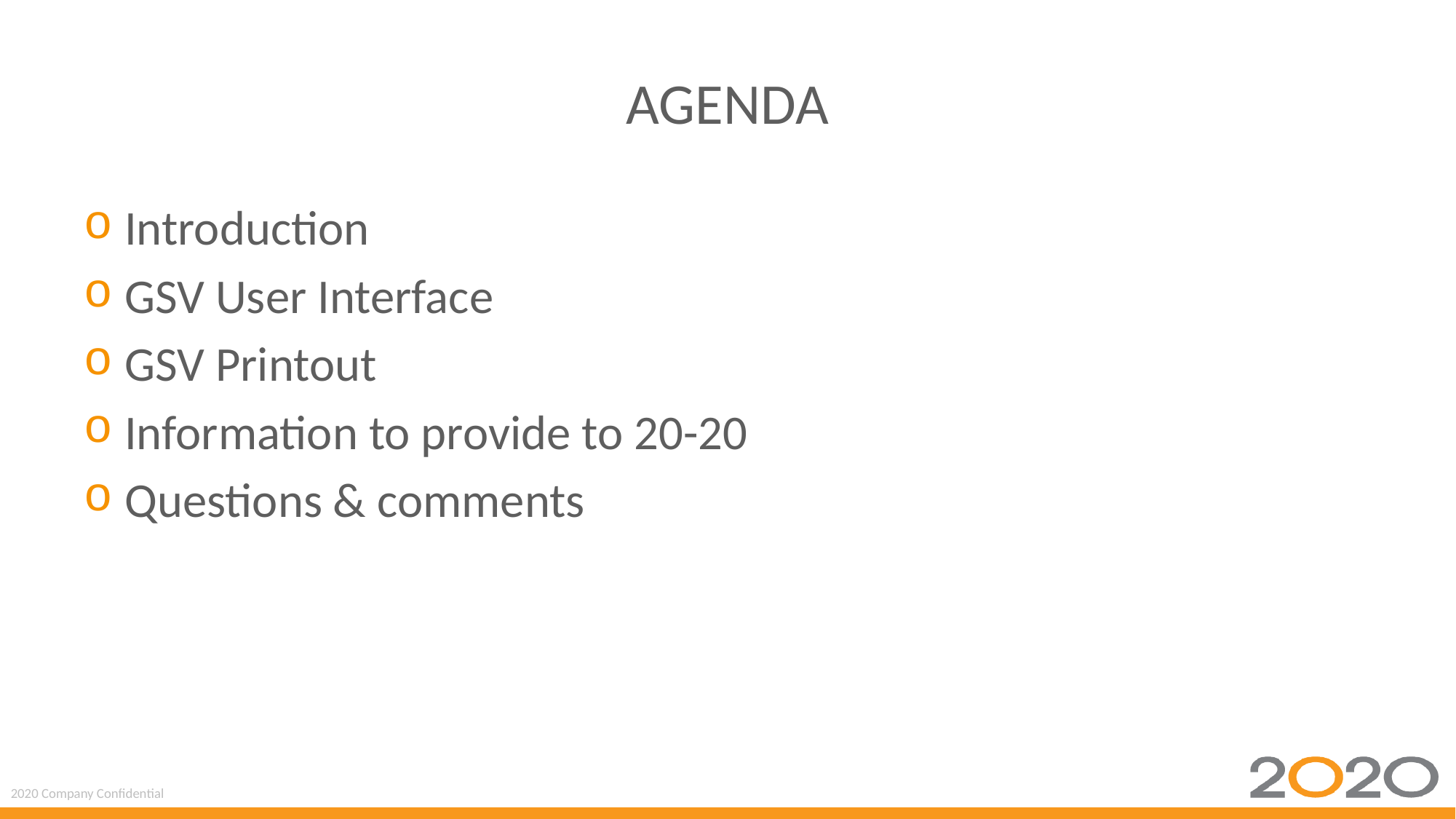

# AGENDA
Introduction
GSV User Interface
GSV Printout
Information to provide to 20-20
Questions & comments